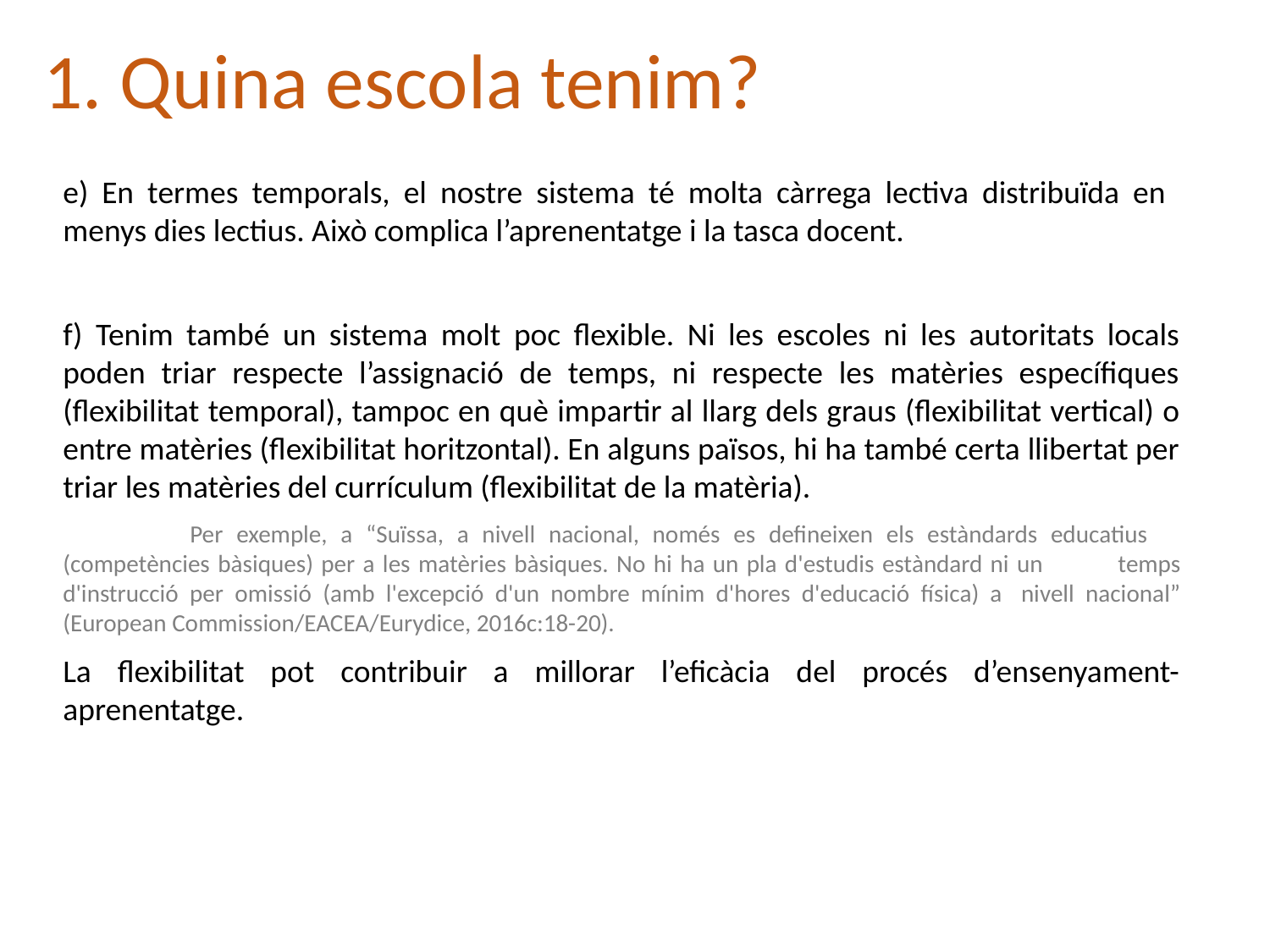

1. Quina escola tenim?
e) En termes temporals, el nostre sistema té molta càrrega lectiva distribuïda en  menys dies lectius. Això complica l’aprenentatge i la tasca docent.

f) Tenim també un sistema molt poc flexible. Ni les escoles ni les autoritats locals poden triar respecte l’assignació de temps, ni respecte les matèries específiques (flexibilitat temporal), tampoc en què impartir al llarg dels graus (flexibilitat vertical) o entre matèries (flexibilitat horitzontal). En alguns països, hi ha també certa llibertat per triar les matèries del currículum (flexibilitat de la matèria).
	Per exemple, a “Suïssa, a nivell nacional, només es defineixen els estàndards educatius 	(competències bàsiques) per a les matèries bàsiques. No hi ha un pla d'estudis estàndard ni un 	temps d'instrucció per omissió (amb l'excepció d'un nombre mínim d'hores d'educació física) a 	nivell nacional” (European Commission/EACEA/Eurydice, 2016c:18-20).
La flexibilitat pot contribuir a millorar l’eficàcia del procés d’ensenyament-aprenentatge.